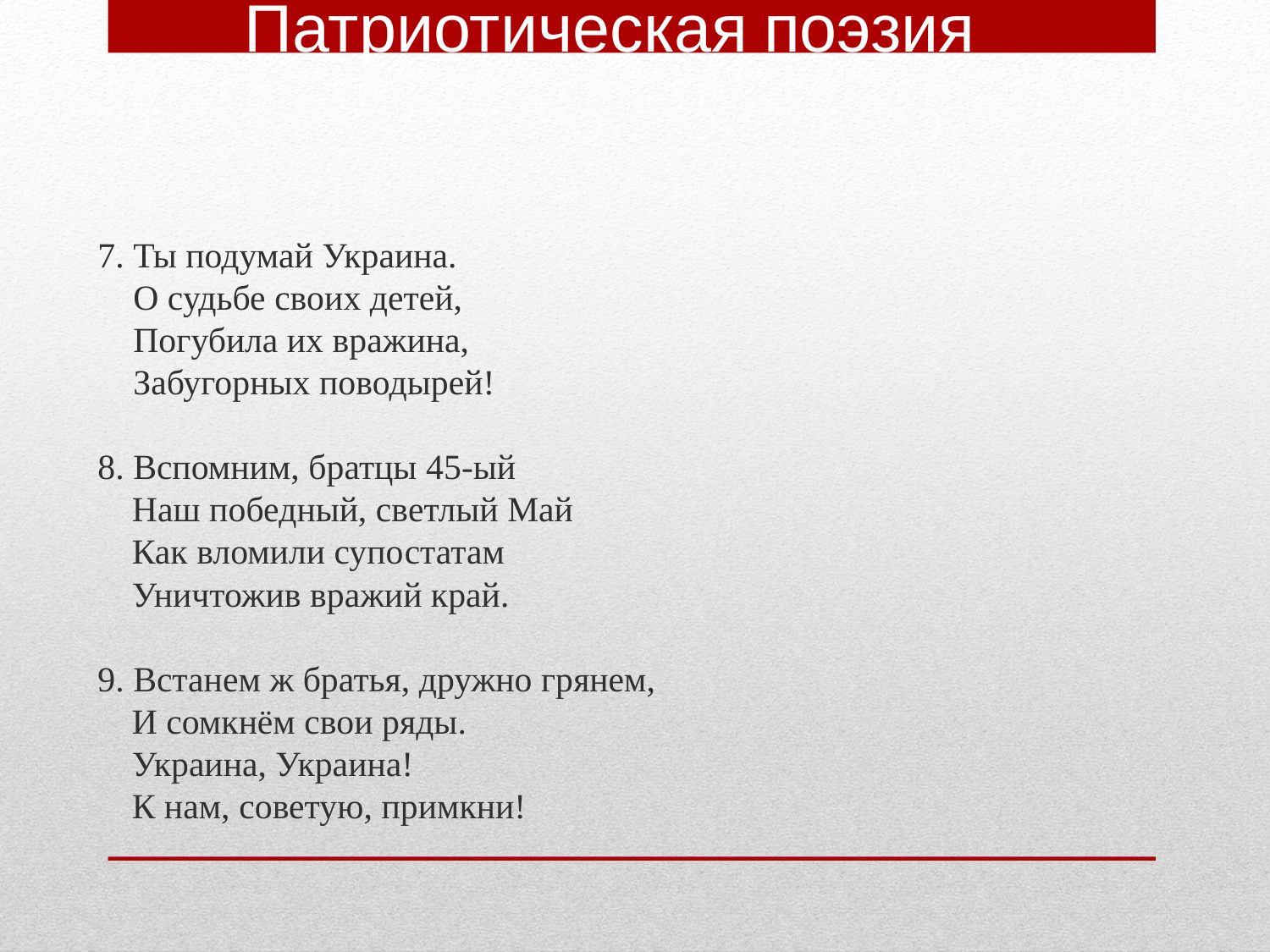

Патриотическая поэзия
7. Ты подумай Украина.
    О судьбе своих детей,
    Погубила их вражина,
    Забугорных поводырей!

8. Вспомним, братцы 45-ый
 Наш победный, светлый Май
 Как вломили супостатам
 Уничтожив вражий край.

9. Встанем ж братья, дружно грянем,
 И сомкнём свои ряды.
 Украина, Украина!
 К нам, советую, примкни!